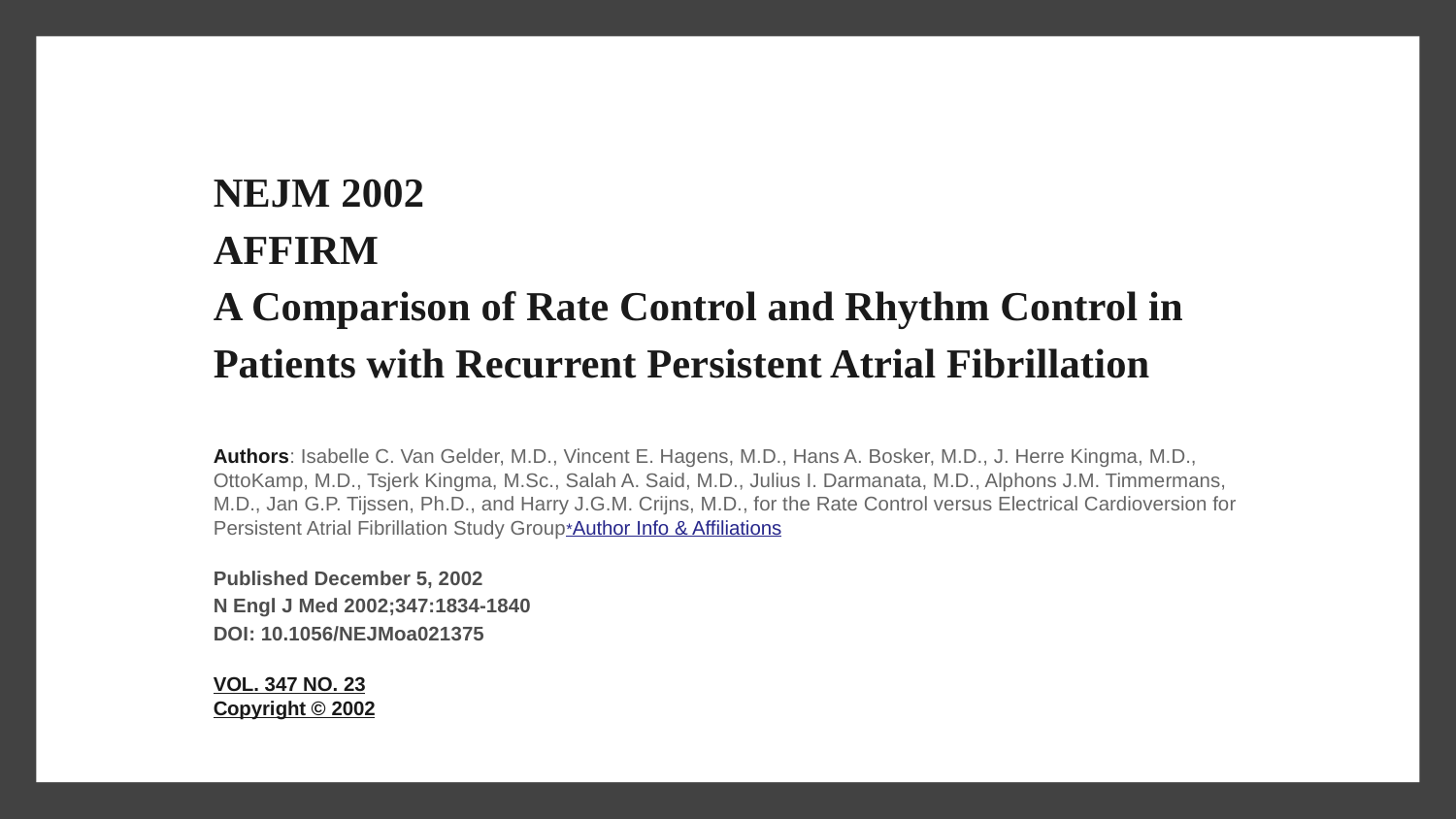

# NEJM 2002
AFFIRM
A Comparison of Rate Control and Rhythm Control in Patients with Recurrent Persistent Atrial Fibrillation

Authors: Isabelle C. Van Gelder, M.D., Vincent E. Hagens, M.D., Hans A. Bosker, M.D., J. Herre Kingma, M.D., OttoKamp, M.D., Tsjerk Kingma, M.Sc., Salah A. Said, M.D., Julius I. Darmanata, M.D., Alphons J.M. Timmermans, M.D., Jan G.P. Tijssen, Ph.D., and Harry J.G.M. Crijns, M.D., for the Rate Control versus Electrical Cardioversion for Persistent Atrial Fibrillation Study Group*Author Info & Affiliations

Published December 5, 2002
N Engl J Med 2002;347:1834-1840
DOI: 10.1056/NEJMoa021375

VOL. 347 NO. 23
Copyright © 2002